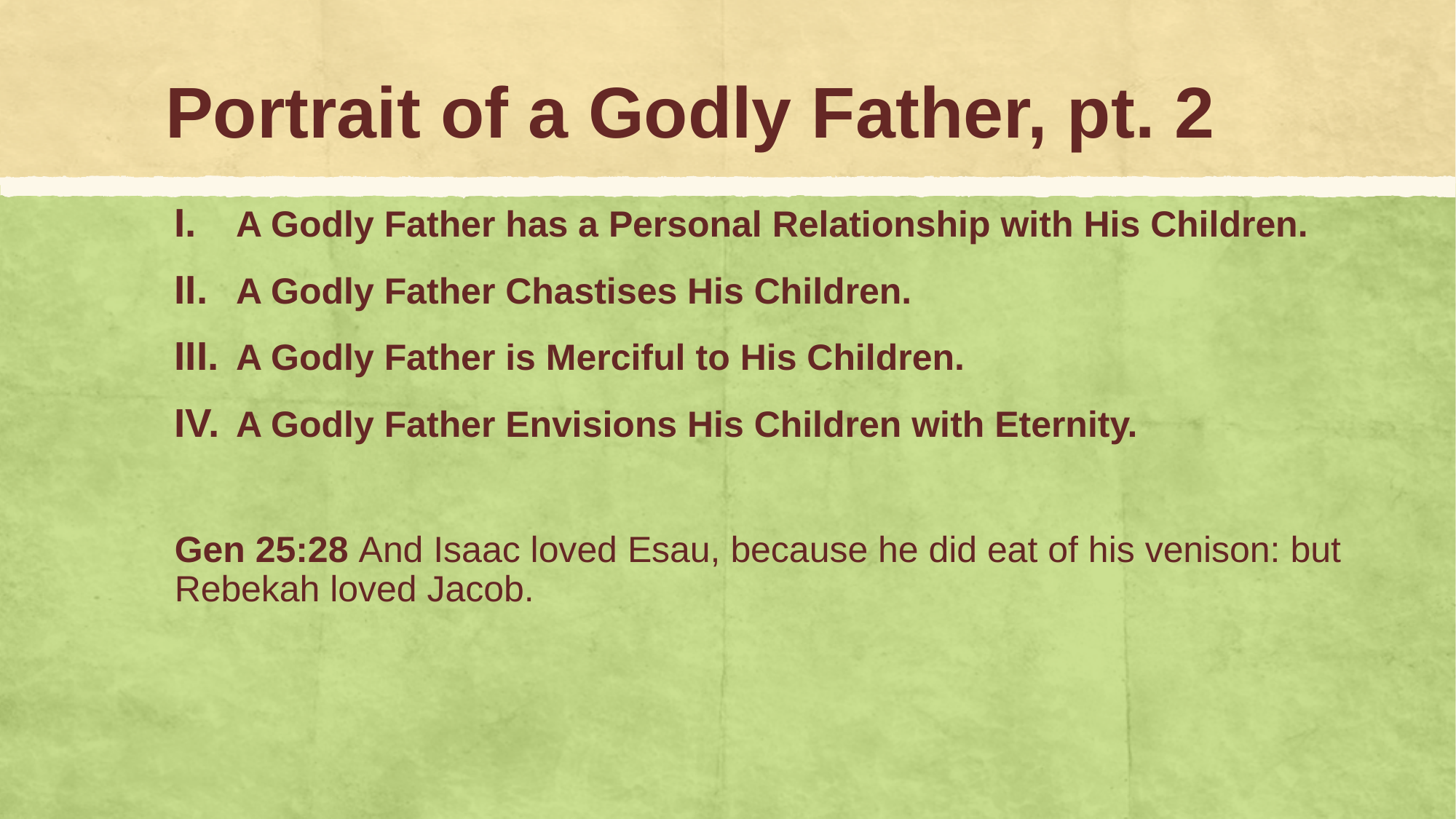

# Portrait of a Godly Father, pt. 2
A Godly Father has a Personal Relationship with His Children.
A Godly Father Chastises His Children.
A Godly Father is Merciful to His Children.
A Godly Father Envisions His Children with Eternity.

Gen 25:28 And Isaac loved Esau, because he did eat of his venison: but Rebekah loved Jacob.